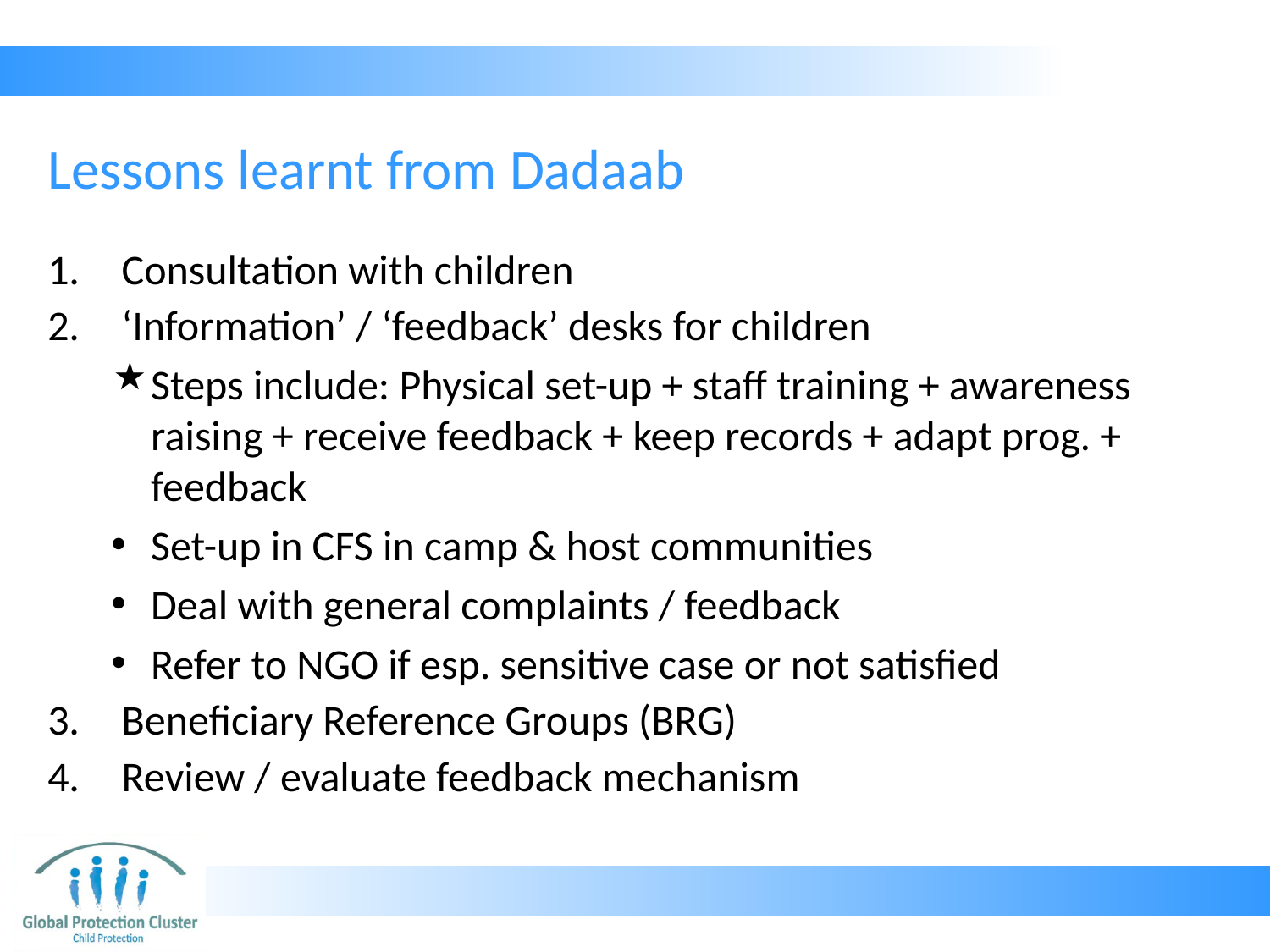

# Lessons learnt from Dadaab
Consultation with children
‘Information’ / ‘feedback’ desks for children
Steps include: Physical set-up + staff training + awareness raising + receive feedback + keep records + adapt prog. + feedback
Set-up in CFS in camp & host communities
Deal with general complaints / feedback
Refer to NGO if esp. sensitive case or not satisfied
Beneficiary Reference Groups (BRG)
Review / evaluate feedback mechanism